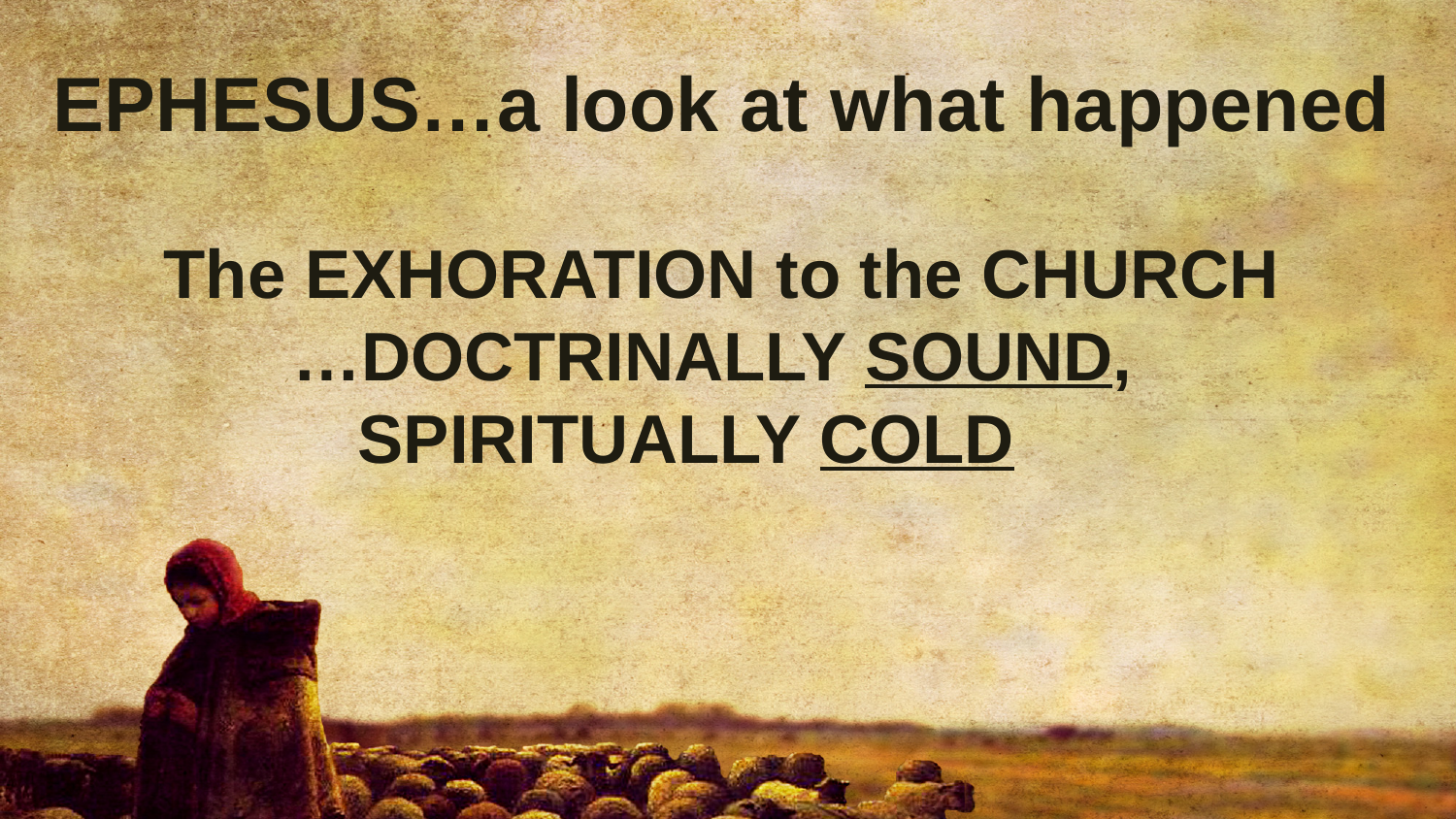

EPHESUS…a look at what happened

The EXHORATION to the CHURCH
…DOCTRINALLY SOUND,
SPIRITUALLY COLD